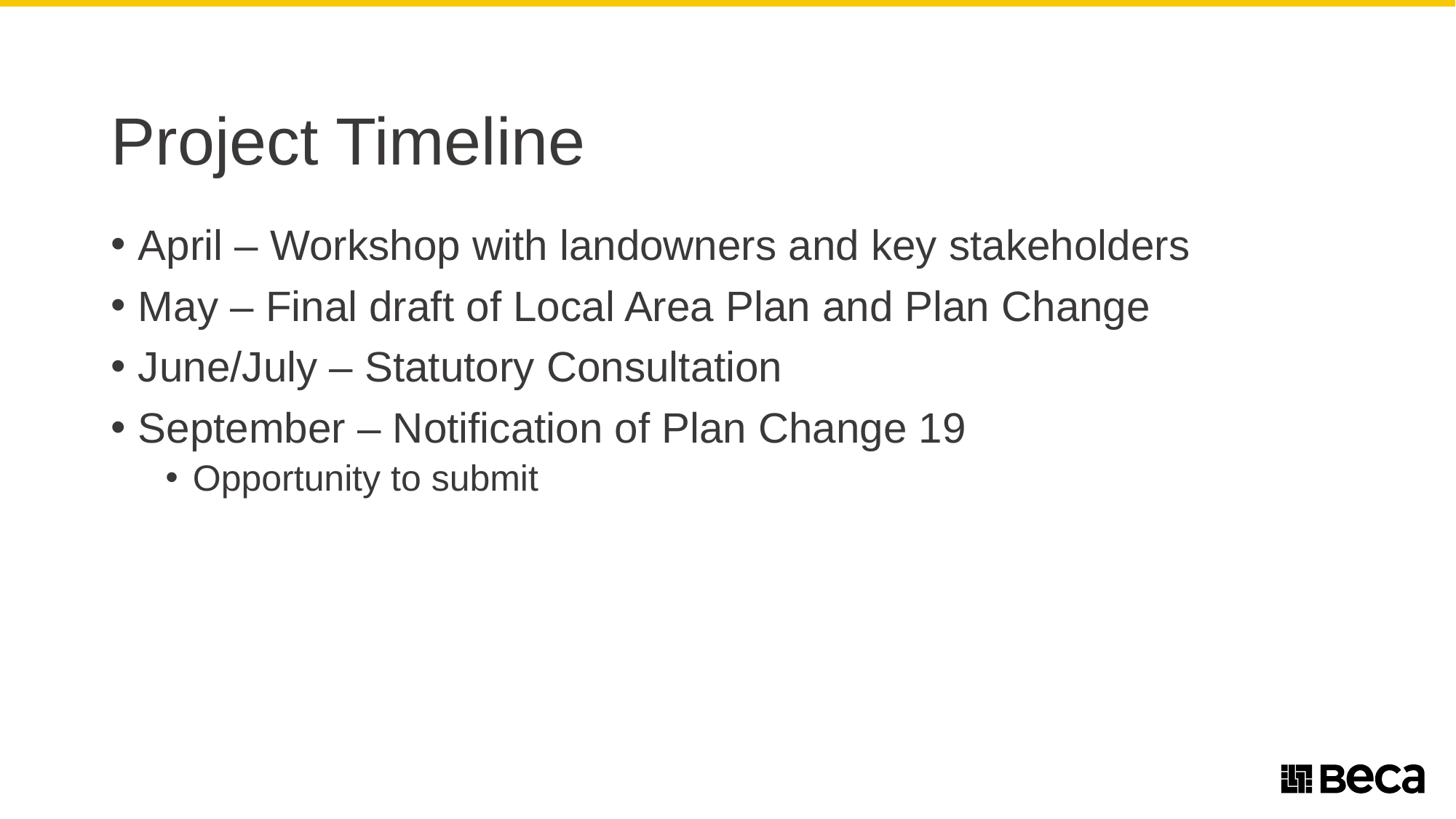

# Project Timeline
April – Workshop with landowners and key stakeholders
May – Final draft of Local Area Plan and Plan Change
June/July – Statutory Consultation
September – Notification of Plan Change 19
Opportunity to submit